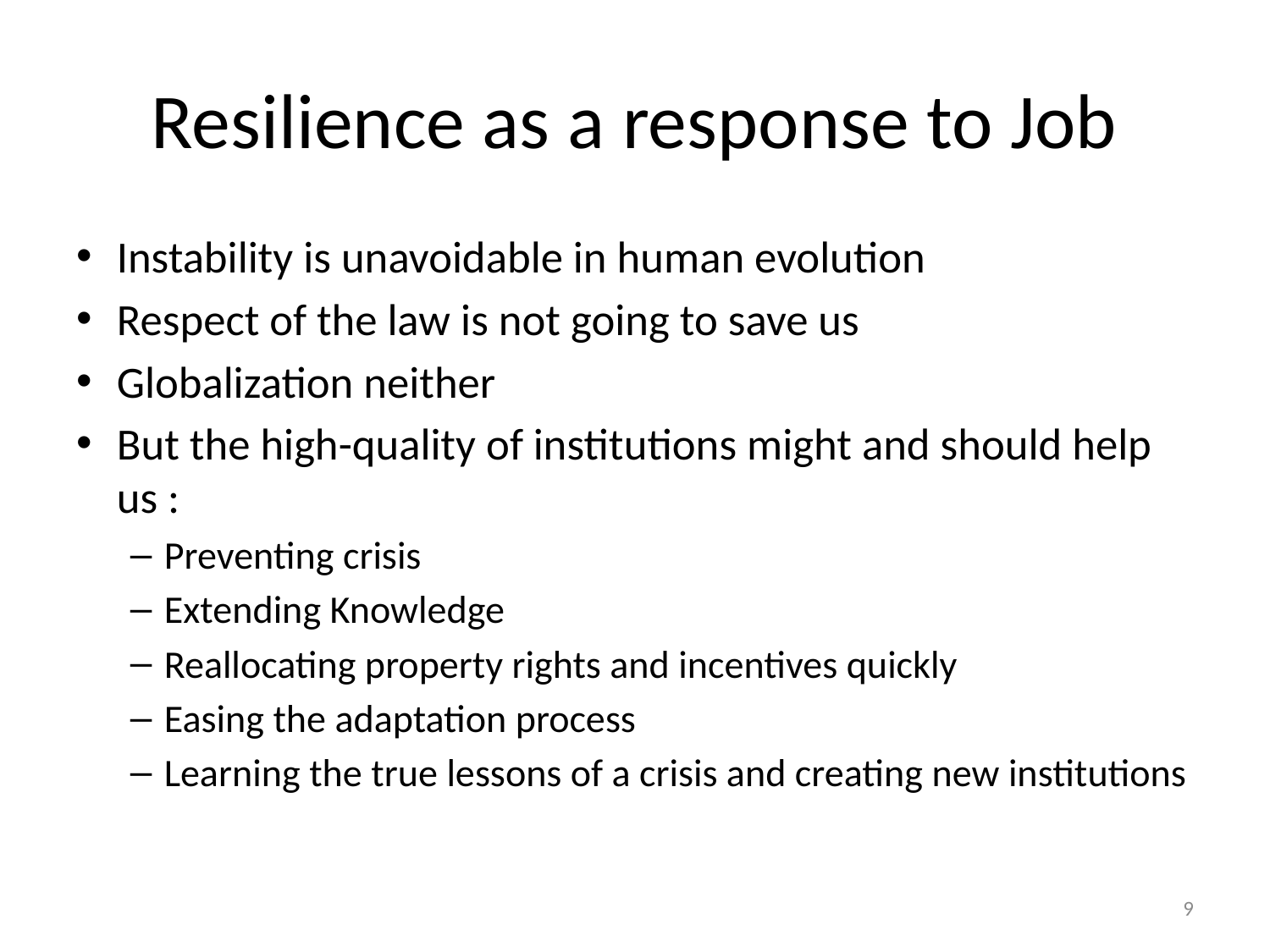

# Resilience as a response to Job
Instability is unavoidable in human evolution
Respect of the law is not going to save us
Globalization neither
But the high-quality of institutions might and should help us :
Preventing crisis
Extending Knowledge
Reallocating property rights and incentives quickly
Easing the adaptation process
Learning the true lessons of a crisis and creating new institutions

9